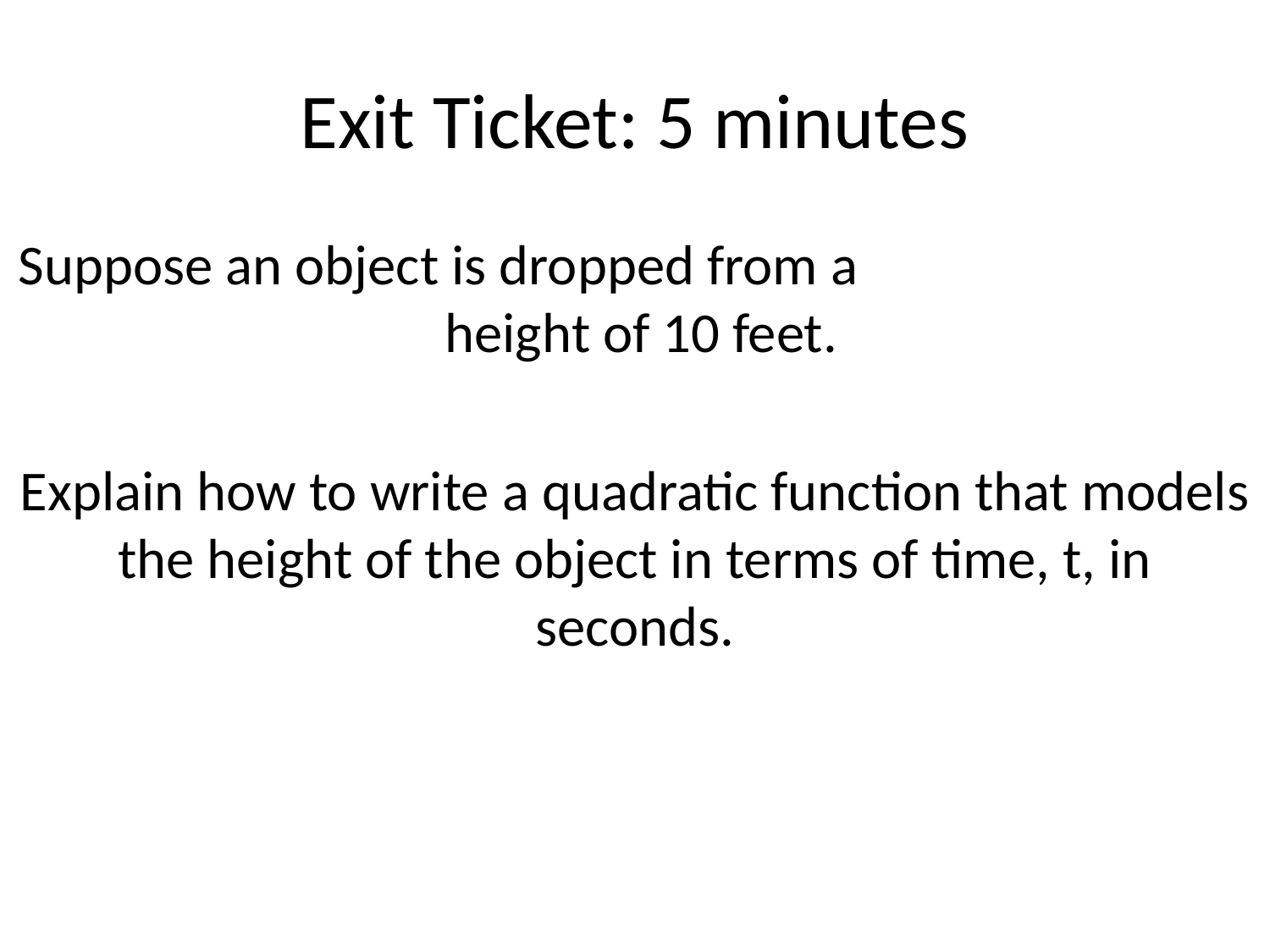

# Exit Ticket: 5 minutes
Suppose an object is dropped from a                                  height of 10 feet.

Explain how to write a quadratic function that models the height of the object in terms of time, t, in seconds.